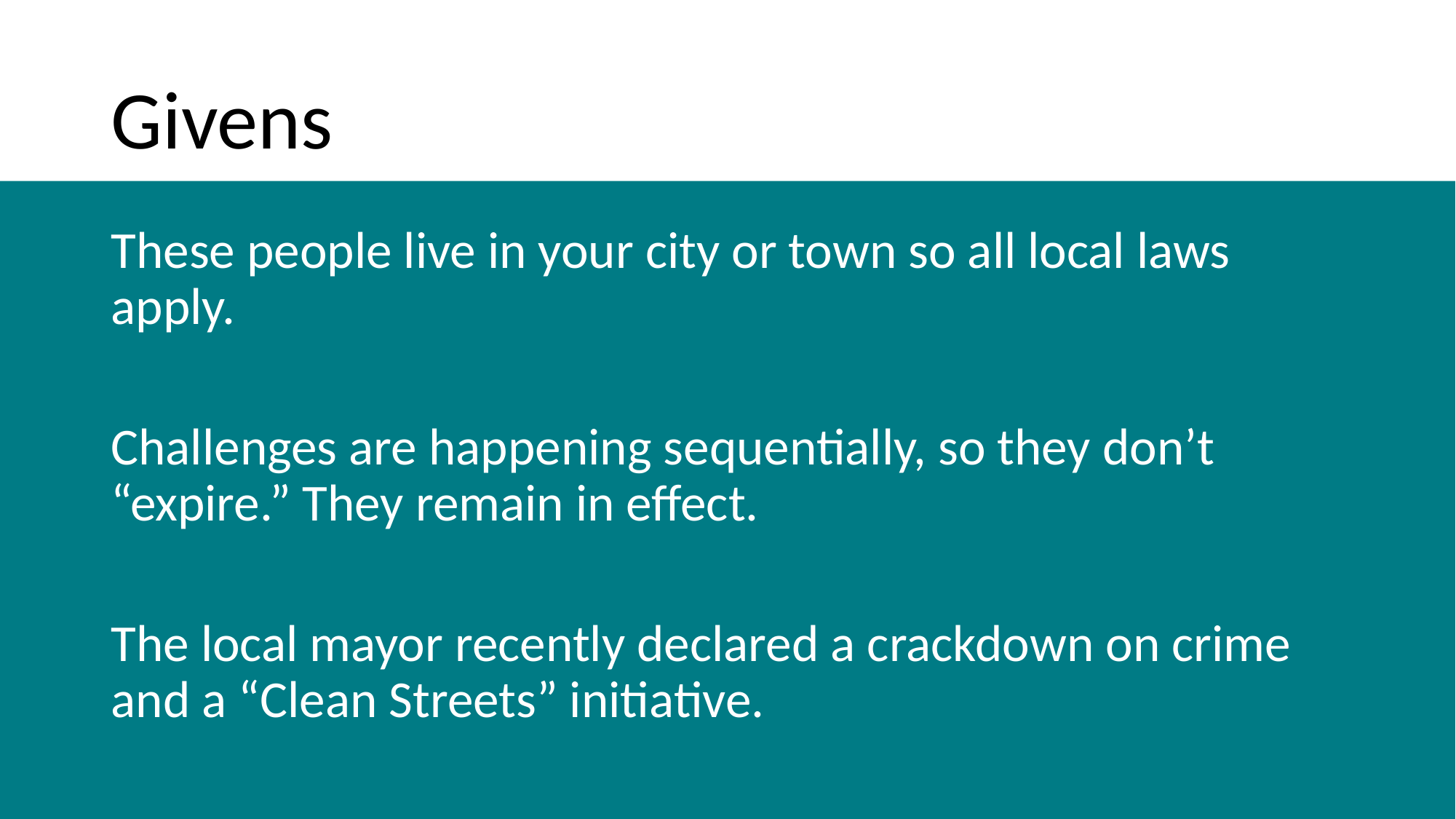

# Givens

These people live in your city or town so all local laws apply.

Challenges are happening sequentially, so they don’t “expire.” They remain in effect.

The local mayor recently declared a crackdown on crime and a “Clean Streets” initiative.